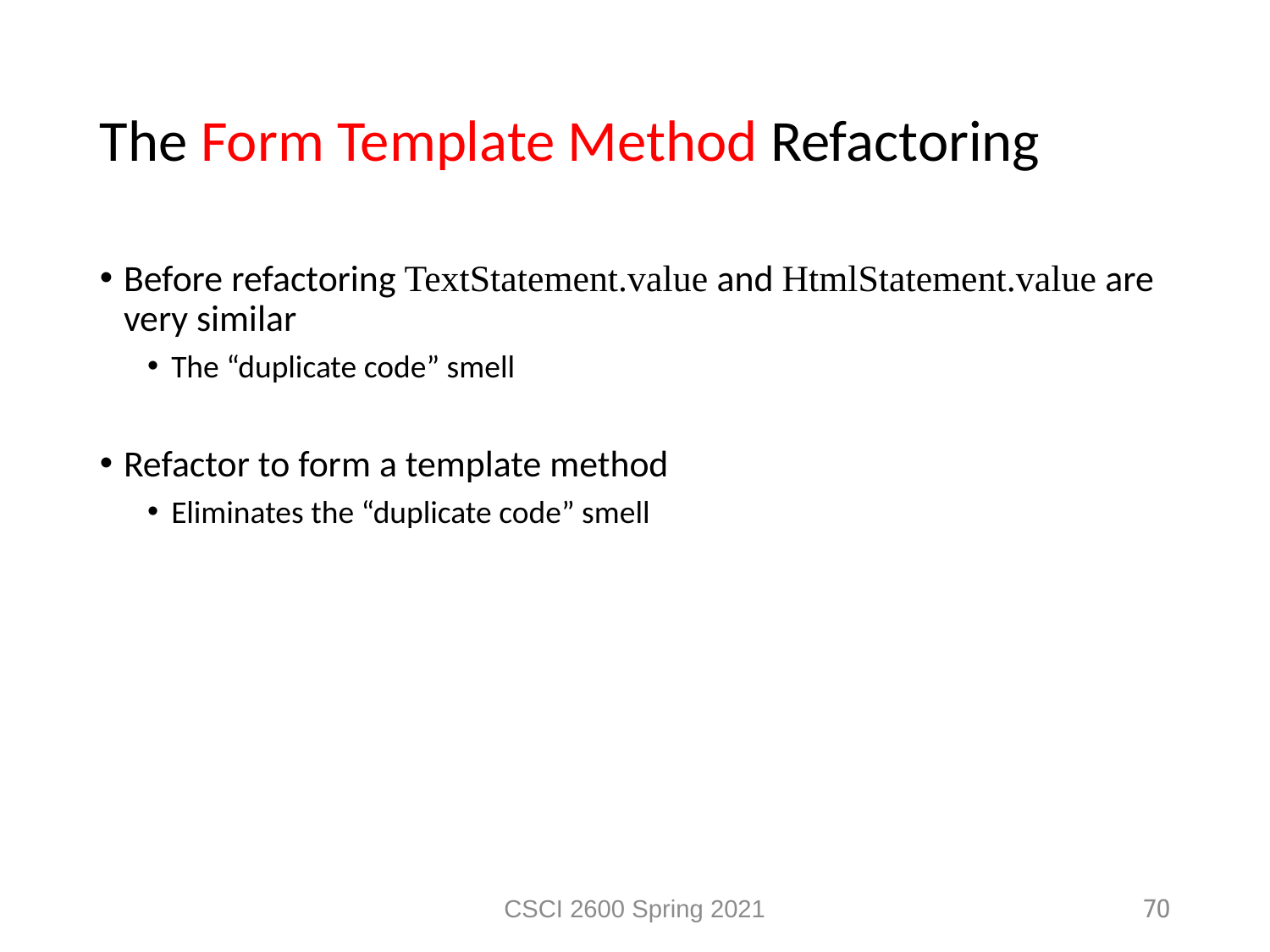

The Form Template Method Refactoring
Before refactoring TextStatement.value and HtmlStatement.value are very similar
The “duplicate code” smell

Refactor to form a template method
Eliminates the “duplicate code” smell
CSCI 2600 Spring 2021
70